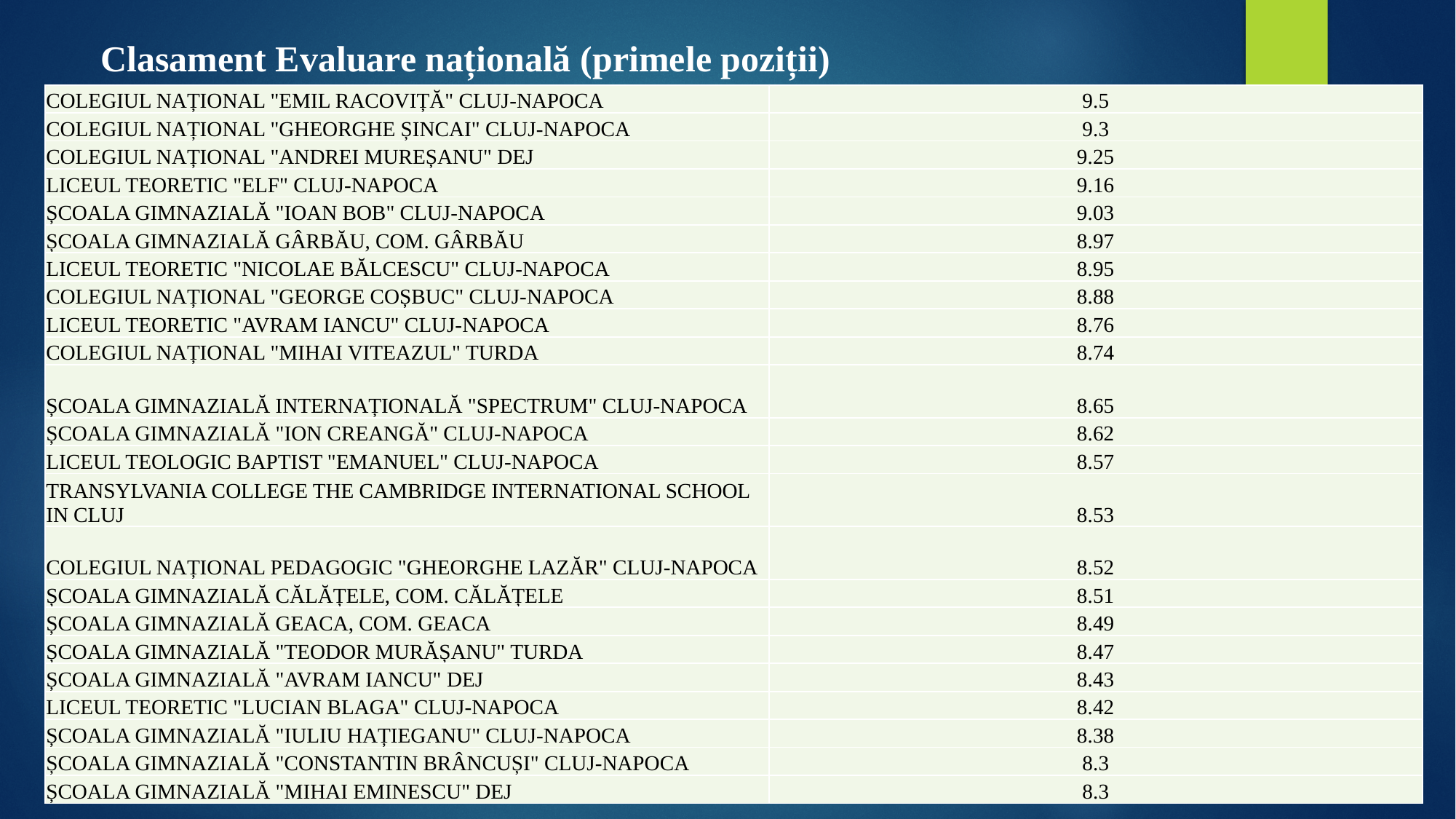

Clasament Evaluare națională (primele poziții)
| COLEGIUL NAȚIONAL "EMIL RACOVIȚĂ" CLUJ-NAPOCA | 9.5 |
| --- | --- |
| COLEGIUL NAȚIONAL "GHEORGHE ȘINCAI" CLUJ-NAPOCA | 9.3 |
| COLEGIUL NAȚIONAL "ANDREI MUREȘANU" DEJ | 9.25 |
| LICEUL TEORETIC "ELF" CLUJ-NAPOCA | 9.16 |
| ȘCOALA GIMNAZIALĂ "IOAN BOB" CLUJ-NAPOCA | 9.03 |
| ȘCOALA GIMNAZIALĂ GÂRBĂU, COM. GÂRBĂU | 8.97 |
| LICEUL TEORETIC "NICOLAE BĂLCESCU" CLUJ-NAPOCA | 8.95 |
| COLEGIUL NAȚIONAL "GEORGE COȘBUC" CLUJ-NAPOCA | 8.88 |
| LICEUL TEORETIC "AVRAM IANCU" CLUJ-NAPOCA | 8.76 |
| COLEGIUL NAȚIONAL "MIHAI VITEAZUL" TURDA | 8.74 |
| ȘCOALA GIMNAZIALĂ INTERNAȚIONALĂ "SPECTRUM" CLUJ-NAPOCA | 8.65 |
| ȘCOALA GIMNAZIALĂ "ION CREANGĂ" CLUJ-NAPOCA | 8.62 |
| LICEUL TEOLOGIC BAPTIST "EMANUEL" CLUJ-NAPOCA | 8.57 |
| TRANSYLVANIA COLLEGE THE CAMBRIDGE INTERNATIONAL SCHOOL IN CLUJ | 8.53 |
| COLEGIUL NAȚIONAL PEDAGOGIC "GHEORGHE LAZĂR" CLUJ-NAPOCA | 8.52 |
| ȘCOALA GIMNAZIALĂ CĂLĂȚELE, COM. CĂLĂȚELE | 8.51 |
| ȘCOALA GIMNAZIALĂ GEACA, COM. GEACA | 8.49 |
| ȘCOALA GIMNAZIALĂ "TEODOR MURĂȘANU" TURDA | 8.47 |
| ȘCOALA GIMNAZIALĂ "AVRAM IANCU" DEJ | 8.43 |
| LICEUL TEORETIC "LUCIAN BLAGA" CLUJ-NAPOCA | 8.42 |
| ȘCOALA GIMNAZIALĂ "IULIU HAȚIEGANU" CLUJ-NAPOCA | 8.38 |
| ȘCOALA GIMNAZIALĂ "CONSTANTIN BRÂNCUȘI" CLUJ-NAPOCA | 8.3 |
| ȘCOALA GIMNAZIALĂ "MIHAI EMINESCU" DEJ | 8.3 |